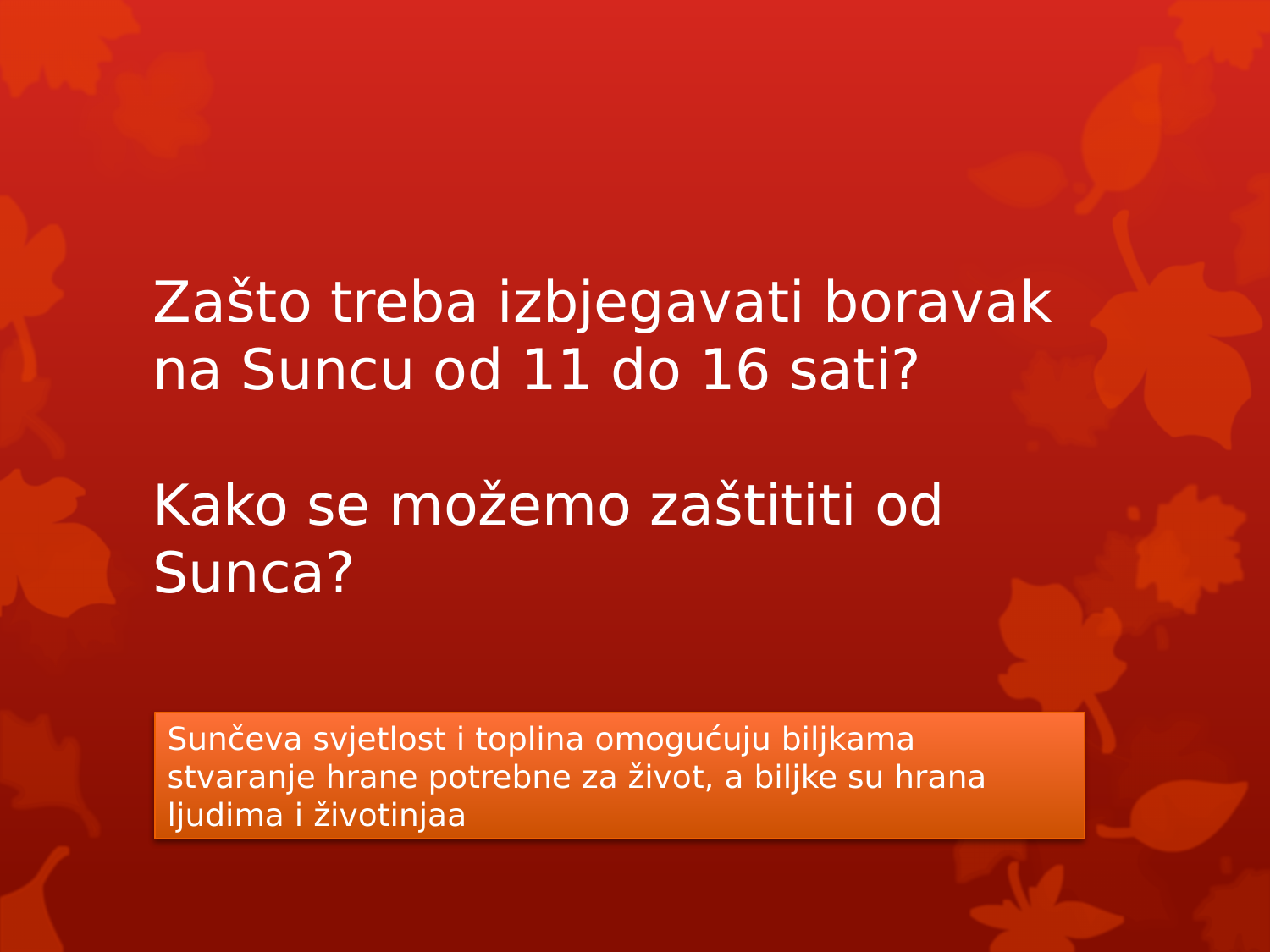

# Zašto treba izbjegavati boravak na Suncu od 11 do 16 sati? Kako se možemo zaštititi od Sunca?
Sunčeva svjetlost i toplina omogućuju biljkama stvaranje hrane potrebne za život, a biljke su hrana ljudima i životinjaa